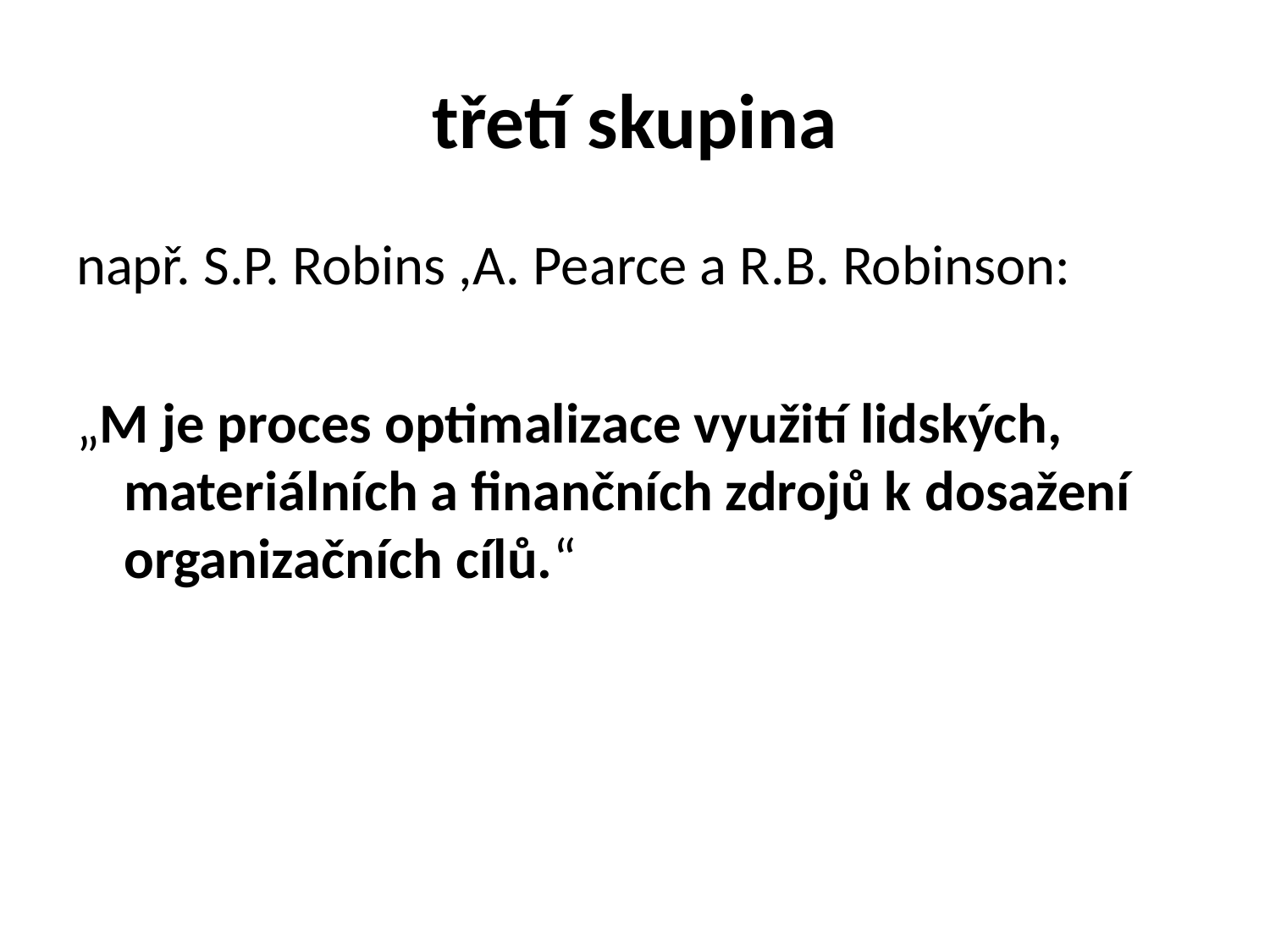

# třetí skupina
např. S.P. Robins ,A. Pearce a R.B. Robinson:

„M je proces optimalizace využití lidských, materiálních a finančních zdrojů k dosažení organizačních cílů.“